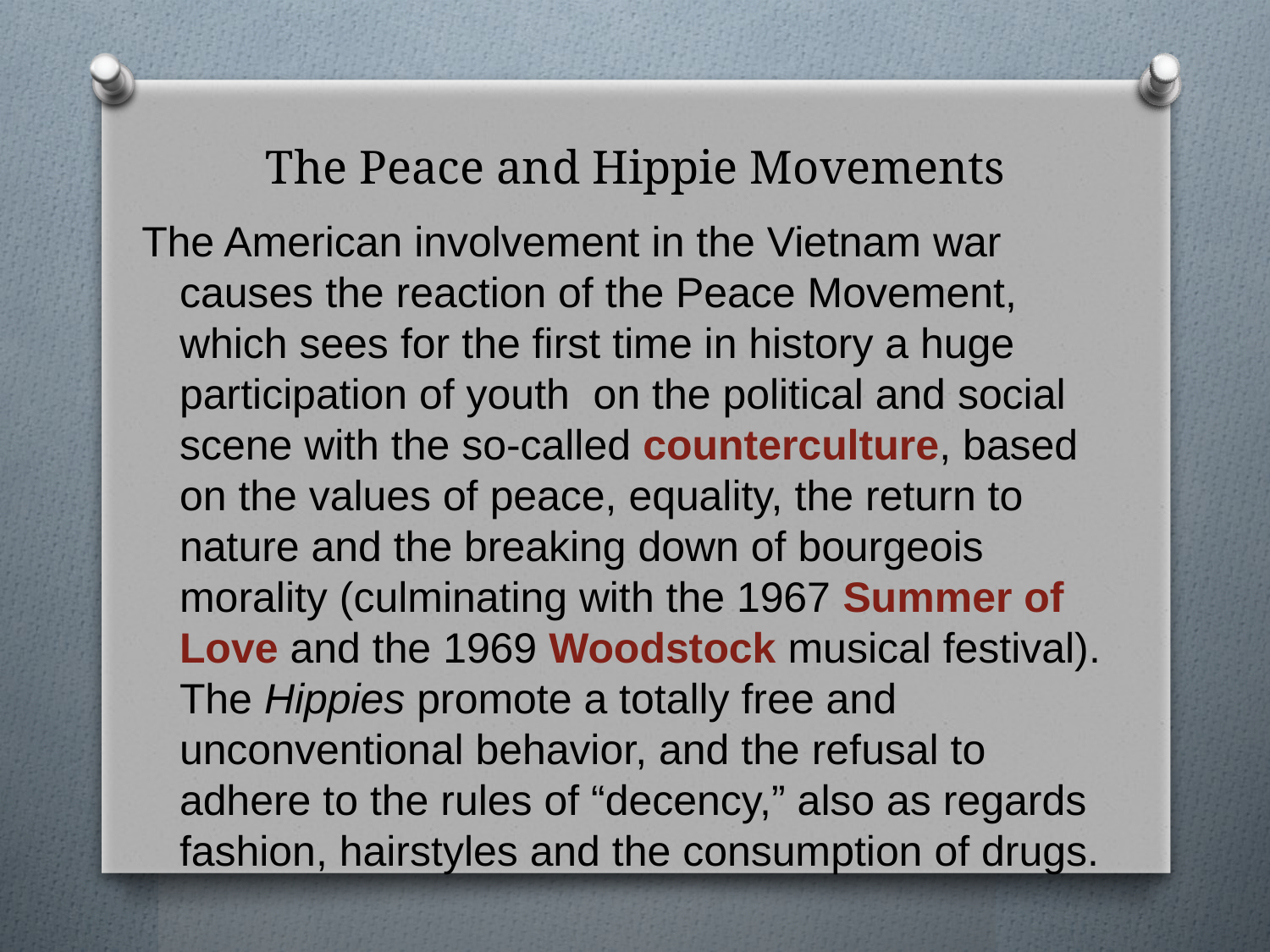

# The Peace and Hippie Movements
The American involvement in the Vietnam war causes the reaction of the Peace Movement, which sees for the first time in history a huge participation of youth  on the political and social scene with the so-called counterculture, based on the values of peace, equality, the return to nature and the breaking down of bourgeois morality (culminating with the 1967 Summer of Love and the 1969 Woodstock musical festival). The Hippies promote a totally free and unconventional behavior, and the refusal to adhere to the rules of “decency,” also as regards fashion, hairstyles and the consumption of drugs.